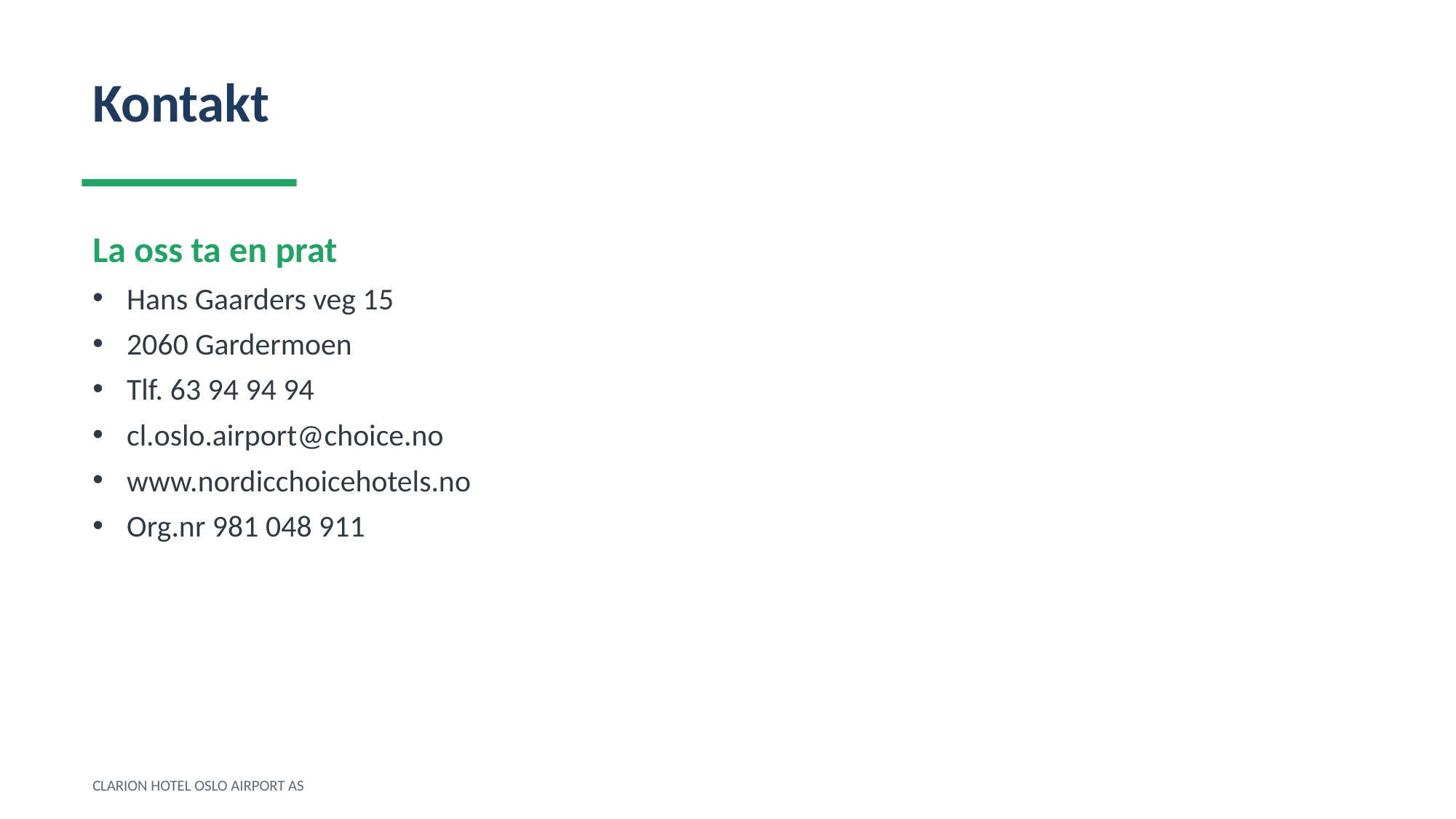

Kontakt

La oss ta en prat
Hans Gaarders veg 15
2060 Gardermoen
Tlf. 63 94 94 94
cl.oslo.airport@choice.no
www.nordicchoicehotels.no
Org.nr 981 048 911
CLARION HOTEL OSLO AIRPORT AS